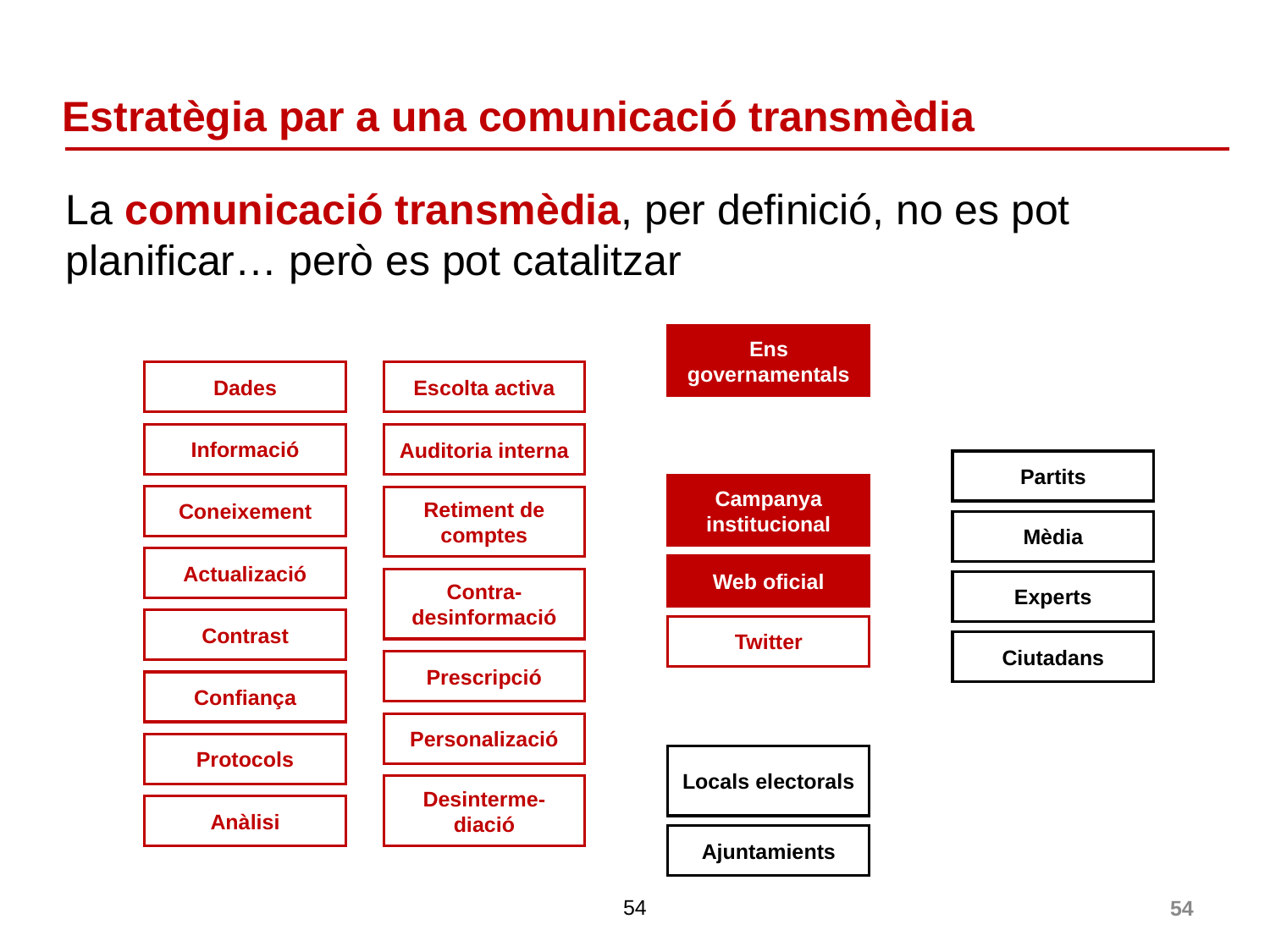

# Estratègia par a una comunicació transmèdia
La comunicació transmèdia, per definició, no es pot planificar… però es pot catalitzar
Ens governamentals
Dades
Escolta activa
Informació
Auditoria interna
Coneixement
Retiment de comptes
Actualizació
Contra-desinformació
Contrast
Prescripció
Confiança
Personalizació
Protocols
Desinterme-diació
Anàlisi
Partits
Mèdia
Experts
Ciutadans
Campanya institucional
Web oficial
Twitter
Locals electorals
Ajuntamients
54